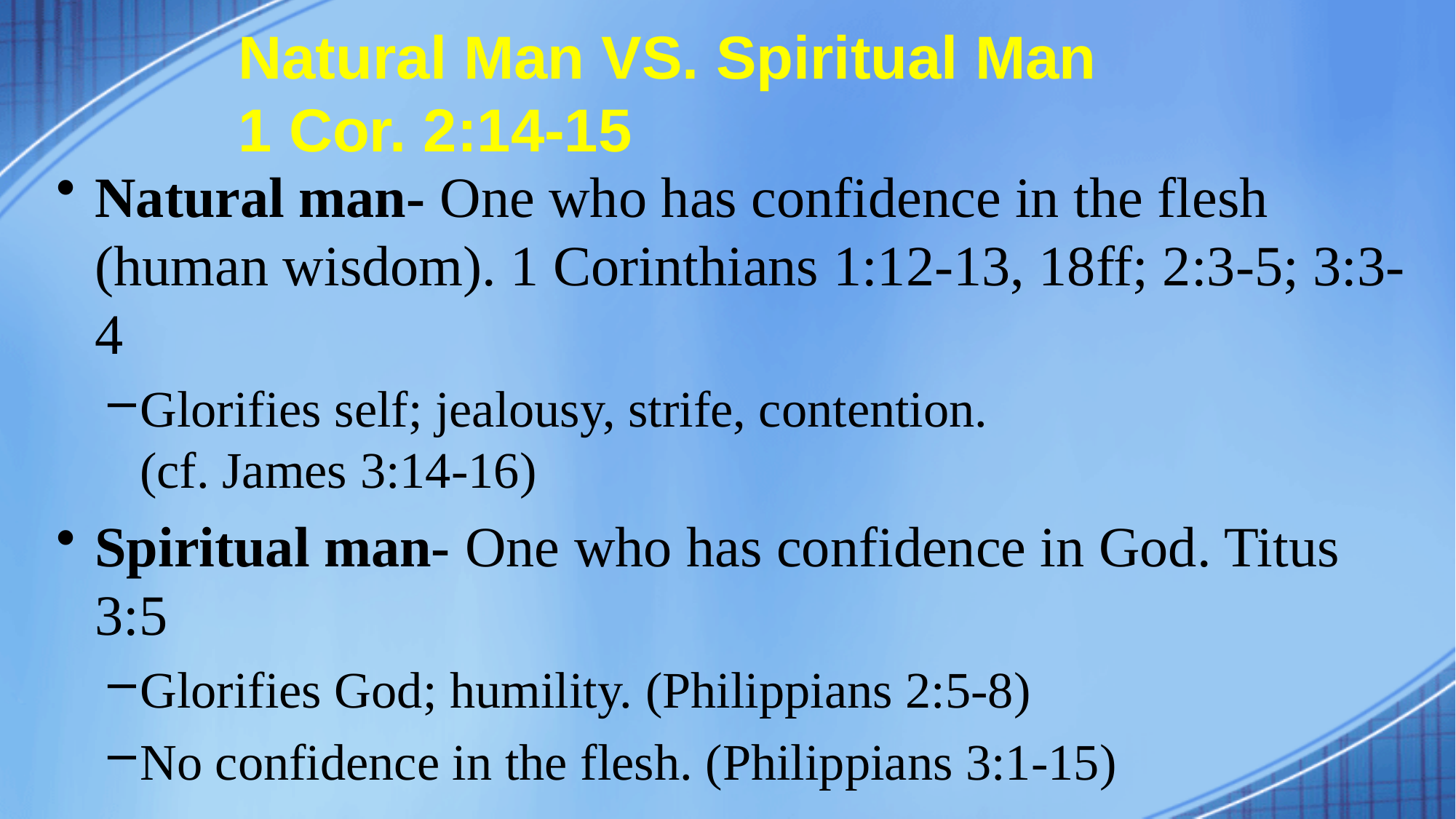

# Natural Man VS. Spiritual Man 1 Cor. 2:14-15
Natural man- One who has confidence in the flesh (human wisdom). 1 Corinthians 1:12-13, 18ff; 2:3-5; 3:3-4
Glorifies self; jealousy, strife, contention.
(cf. James 3:14-16)
Spiritual man- One who has confidence in God. Titus 3:5
Glorifies God; humility. (Philippians 2:5-8)
No confidence in the flesh. (Philippians 3:1-15)